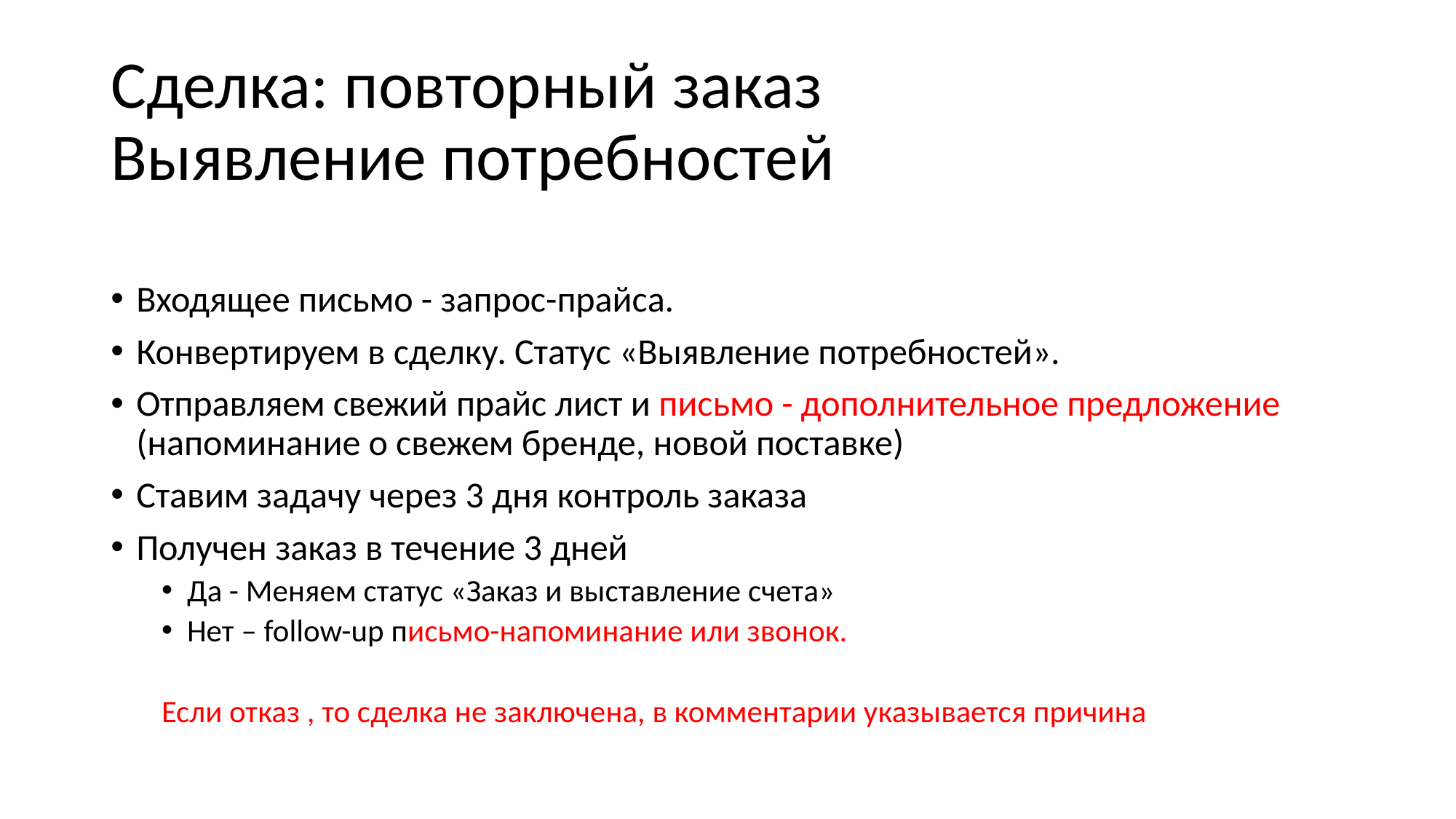

# Сделка: повторный заказ Выявление потребностей

Входящее письмо - запрос-прайса.
Конвертируем в сделку. Статус «Выявление потребностей».
Отправляем свежий прайс лист и письмо - дополнительное предложение (напоминание о свежем бренде, новой поставке)
Ставим задачу через 3 дня контроль заказа
Получен заказ в течение 3 дней
Да - Меняем статус «Заказ и выставление счета»
Нет – follow-up письмо-напоминание или звонок.

Если отказ , то сделка не заключена, в комментарии указывается причина